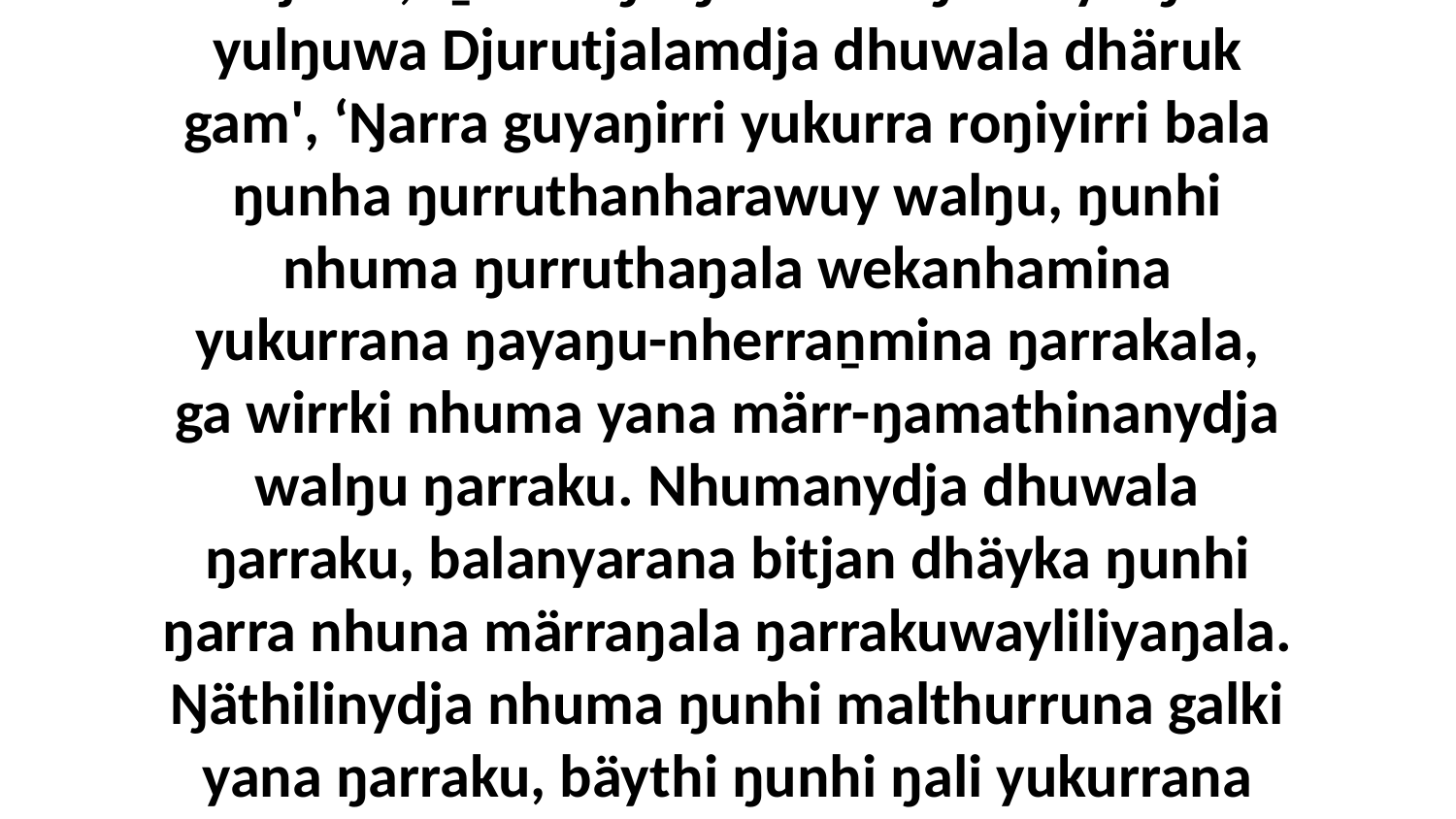

1-2 Biyapul ŋayi Garray waŋana ŋarrakala bitjarra, “ḻakaraŋa ŋarrakalaŋuwa yolŋu'-yulŋuwa Djurutjalamdja dhuwala dhäruk gam', ‘Ŋarra guyaŋirri yukurra roŋiyirri bala ŋunha ŋurruthanharawuy walŋu, ŋunhi nhuma ŋurruthaŋala wekanhamina yukurrana ŋayaŋu-nherraṉmina ŋarrakala, ga wirrki nhuma yana märr-ŋamathinanydja walŋu ŋarraku. Nhumanydja dhuwala ŋarraku, balanyarana bitjan dhäyka ŋunhi ŋarra nhuna märraŋala ŋarrakuwayliliyaŋala. Ŋäthilinydja nhuma ŋunhi malthurruna galki yana ŋarraku, bäythi ŋunhi ŋali yukurrana marrtjina be ŋanhdharkkurrunydja wäŋakurru ŋathamiriwkurrunydja.